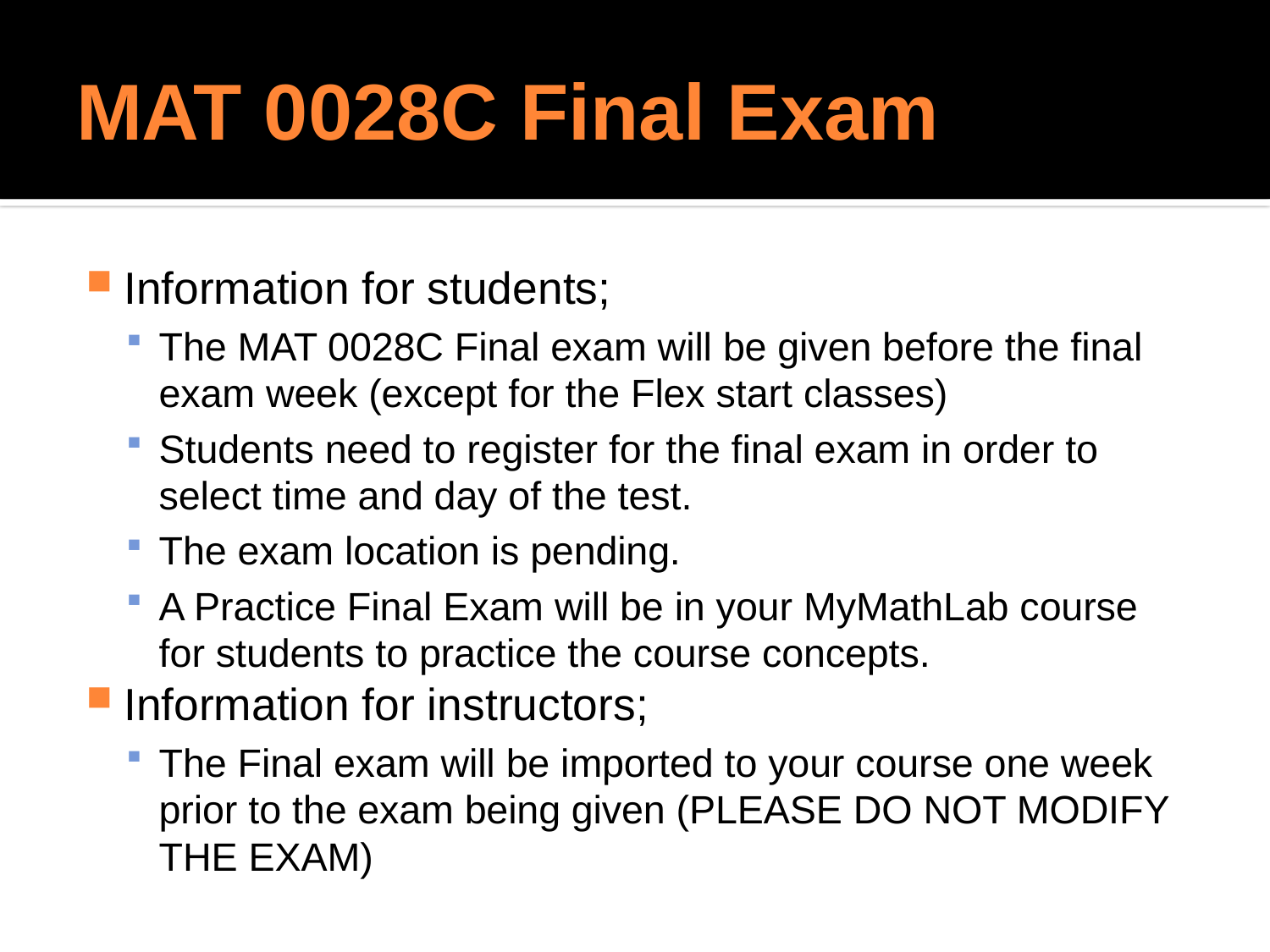

# MAT 0028C Final Exam
Information for students;
The MAT 0028C Final exam will be given before the final exam week (except for the Flex start classes)
Students need to register for the final exam in order to select time and day of the test.
The exam location is pending.
A Practice Final Exam will be in your MyMathLab course for students to practice the course concepts.
Information for instructors;
The Final exam will be imported to your course one week prior to the exam being given (PLEASE DO NOT MODIFY THE EXAM)